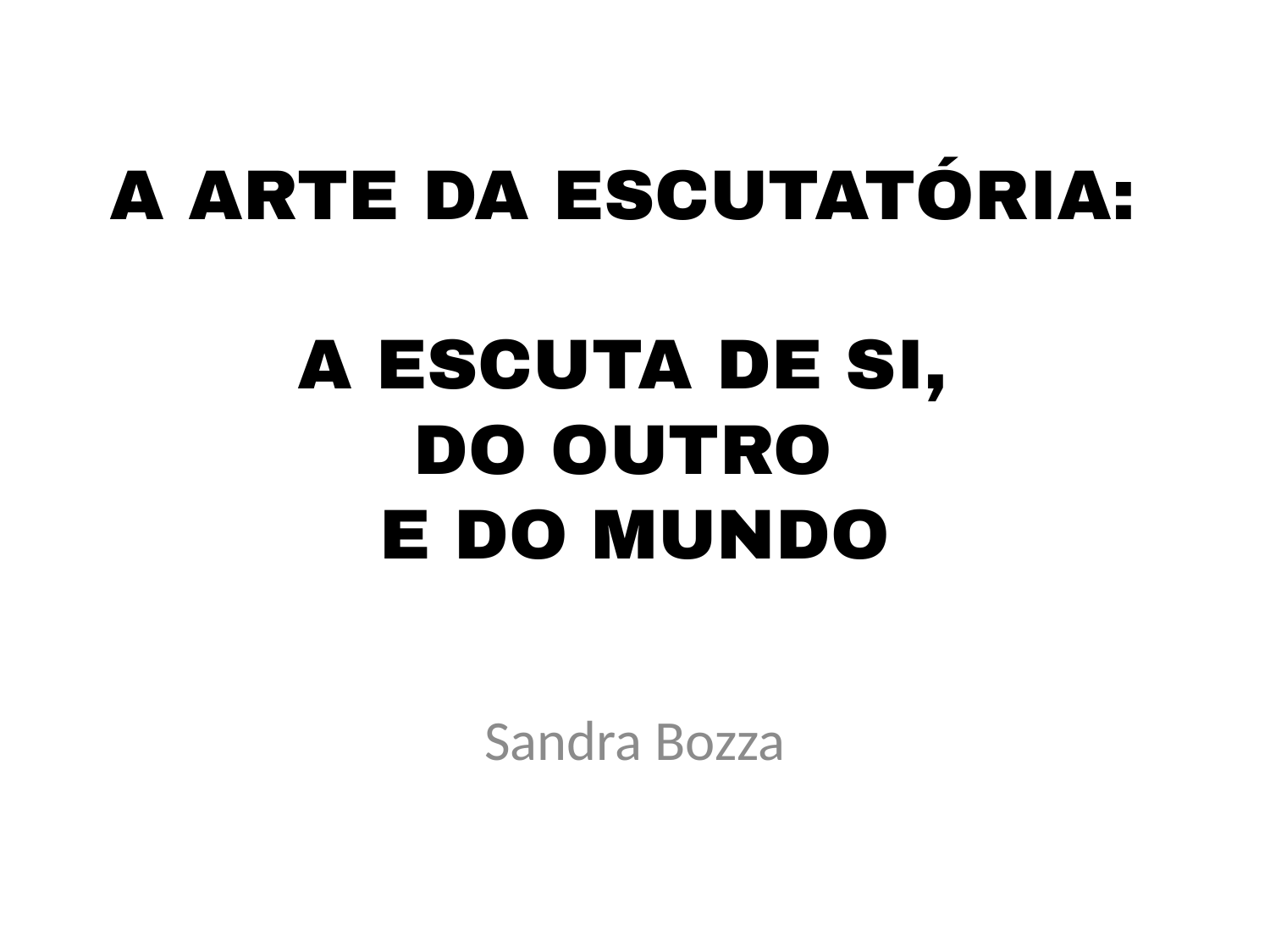

# A ARTE DA ESCUTATÓRIA: A ESCUTA DE SI, DO OUTRO E DO MUNDO

Sandra Bozza